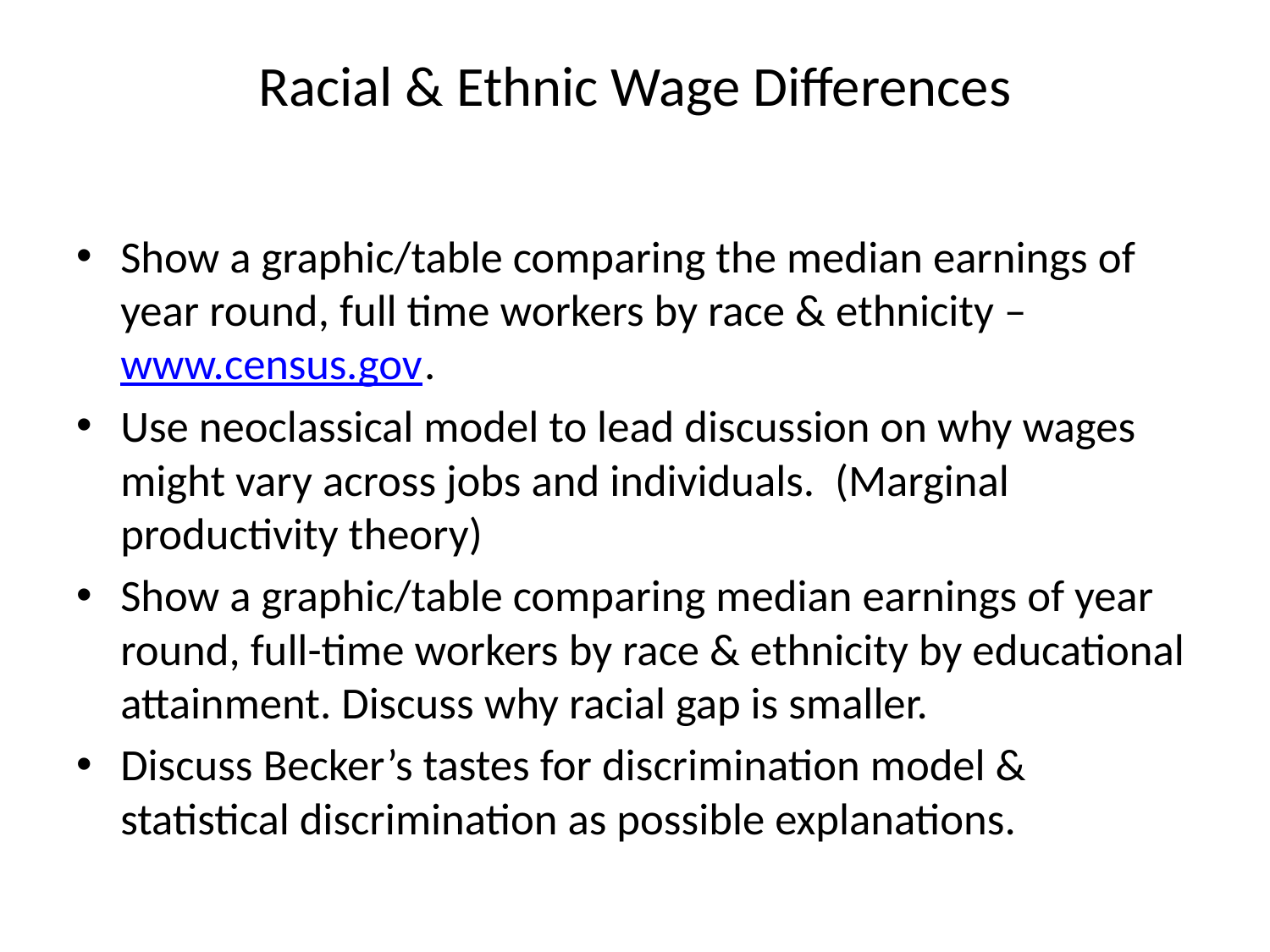

# Racial & Ethnic Wage Differences
Show a graphic/table comparing the median earnings of year round, full time workers by race & ethnicity – www.census.gov.
Use neoclassical model to lead discussion on why wages might vary across jobs and individuals.  (Marginal productivity theory)
Show a graphic/table comparing median earnings of year round, full-time workers by race & ethnicity by educational attainment. Discuss why racial gap is smaller.
Discuss Becker’s tastes for discrimination model & statistical discrimination as possible explanations.